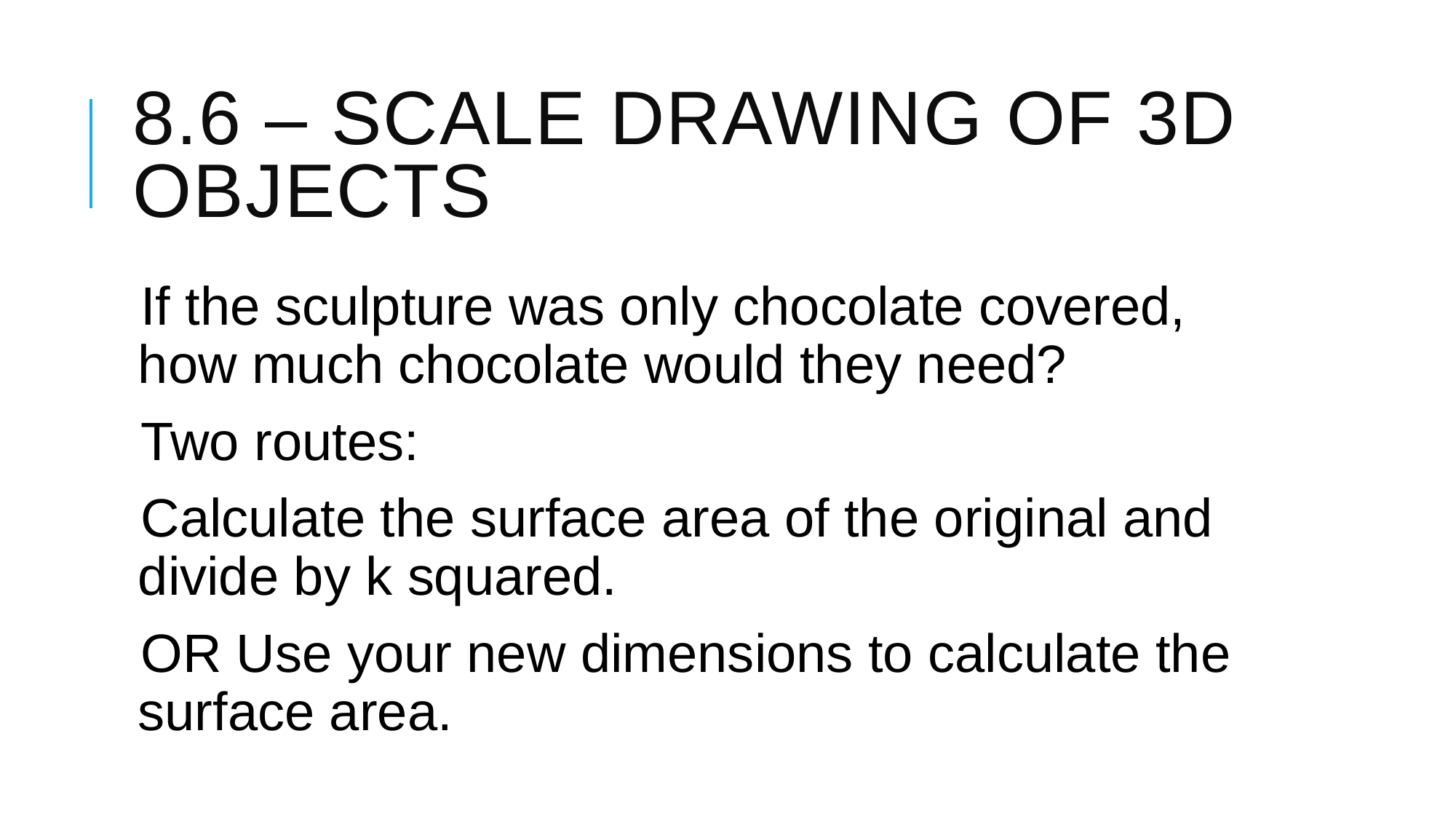

# 8.6 – Scale Drawing of 3D Objects
If the sculpture was only chocolate covered, how much chocolate would they need?
Two routes:
Calculate the surface area of the original and divide by k squared.
OR Use your new dimensions to calculate the surface area.